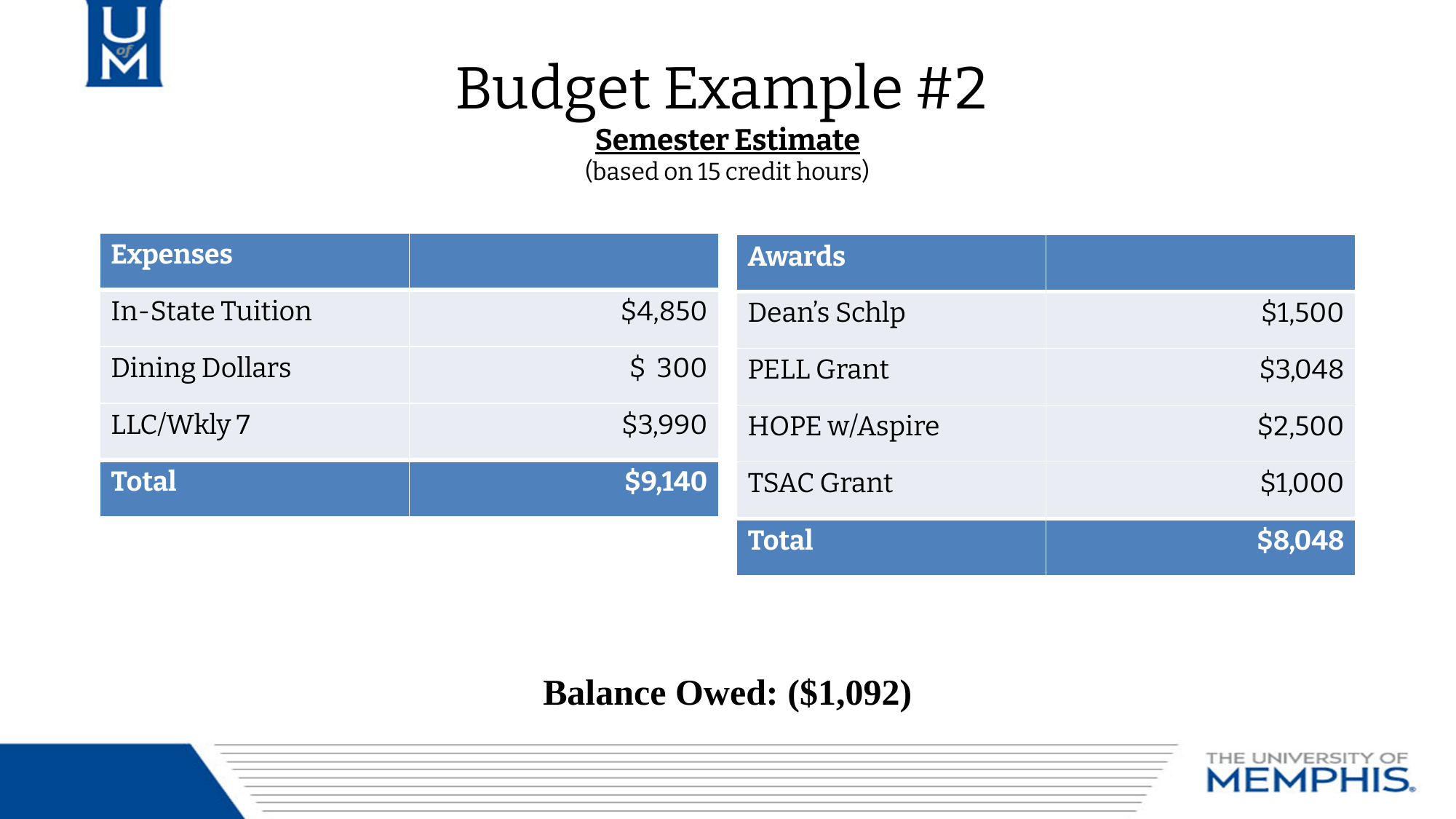

# Budget Example #2 Semester Estimate (based on 15 credit hours)
| Expenses |  |
| --- | --- |
| In-State Tuition | $4,850 |
| Dining Dollars | $ 300 |
| LLC/Wkly 7 | $3,990 |
| Total | $9,140 |
| Awards |  |
| --- | --- |
| Dean’s Schlp | $1,500 |
| PELL Grant | $3,048 |
| HOPE w/Aspire | $2,500 |
| TSAC Grant | $1,000 |
| Total | $8,048 |
Balance Owed: ($1,092)